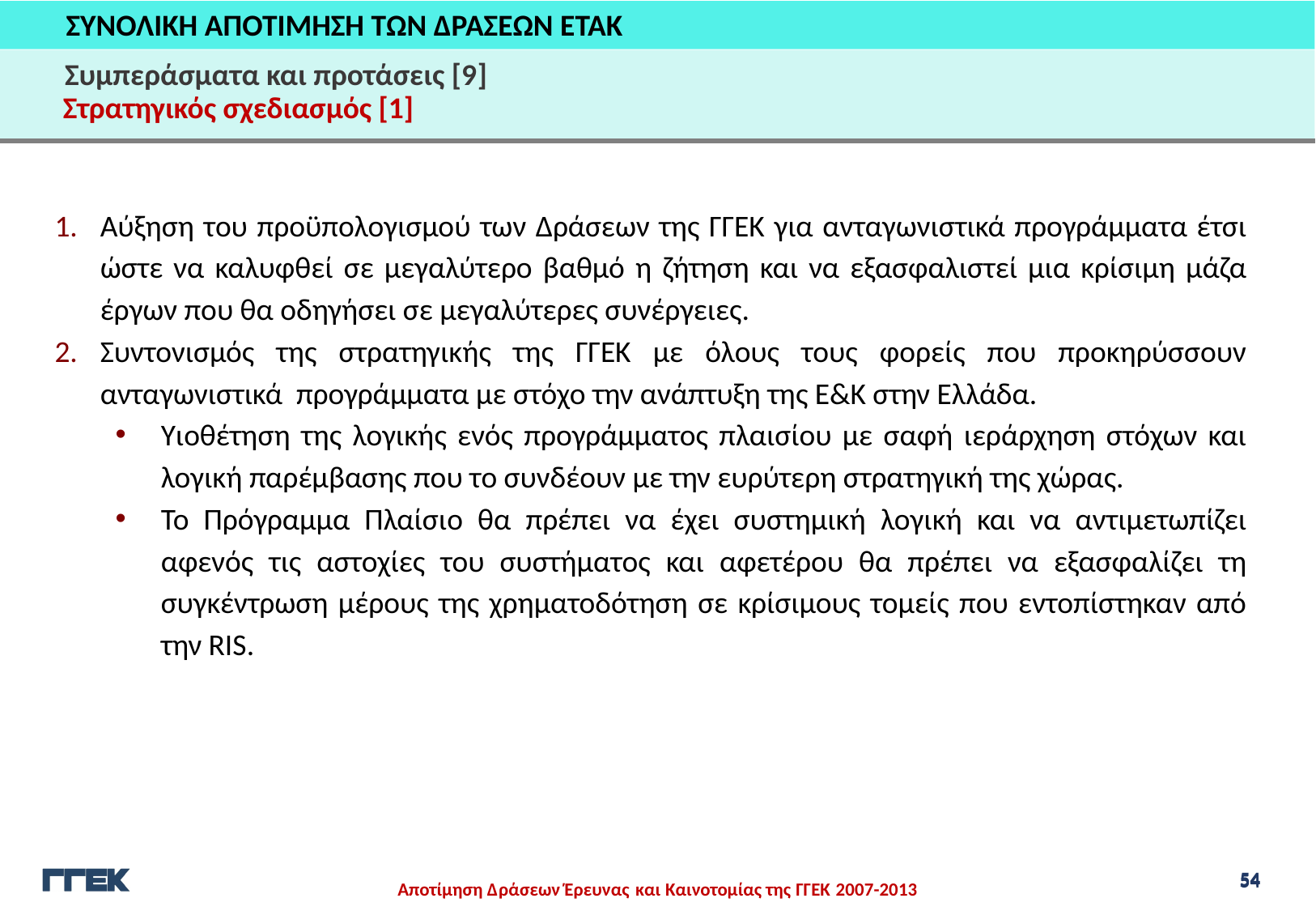

ΣΥΝΟΛΙΚΗ ΑΠΟΤΙΜΗΣΗ ΤΩΝ ΔΡΑΣΕΩΝ ΕΤΑΚ
Συμπεράσματα και προτάσεις [9]
Στρατηγικός σχεδιασμός [1]
Αύξηση του προϋπολογισμού των Δράσεων της ΓΓΕΚ για ανταγωνιστικά προγράμματα έτσι ώστε να καλυφθεί σε μεγαλύτερο βαθμό η ζήτηση και να εξασφαλιστεί μια κρίσιμη μάζα έργων που θα οδηγήσει σε μεγαλύτερες συνέργειες.
Συντονισμός της στρατηγικής της ΓΓΕΚ με όλους τους φορείς που προκηρύσσουν ανταγωνιστικά  προγράμματα με στόχο την ανάπτυξη της Ε&Κ στην Ελλάδα.
Υιοθέτηση της λογικής ενός προγράμματος πλαισίου με σαφή ιεράρχηση στόχων και λογική παρέμβασης που το συνδέουν με την ευρύτερη στρατηγική της χώρας.
Το Πρόγραμμα Πλαίσιο θα πρέπει να έχει συστημική λογική και να αντιμετωπίζει αφενός τις αστοχίες του συστήματος και αφετέρου θα πρέπει να εξασφαλίζει τη συγκέντρωση μέρους της χρηματοδότηση σε κρίσιμους τομείς που εντοπίστηκαν από την RIS.

54